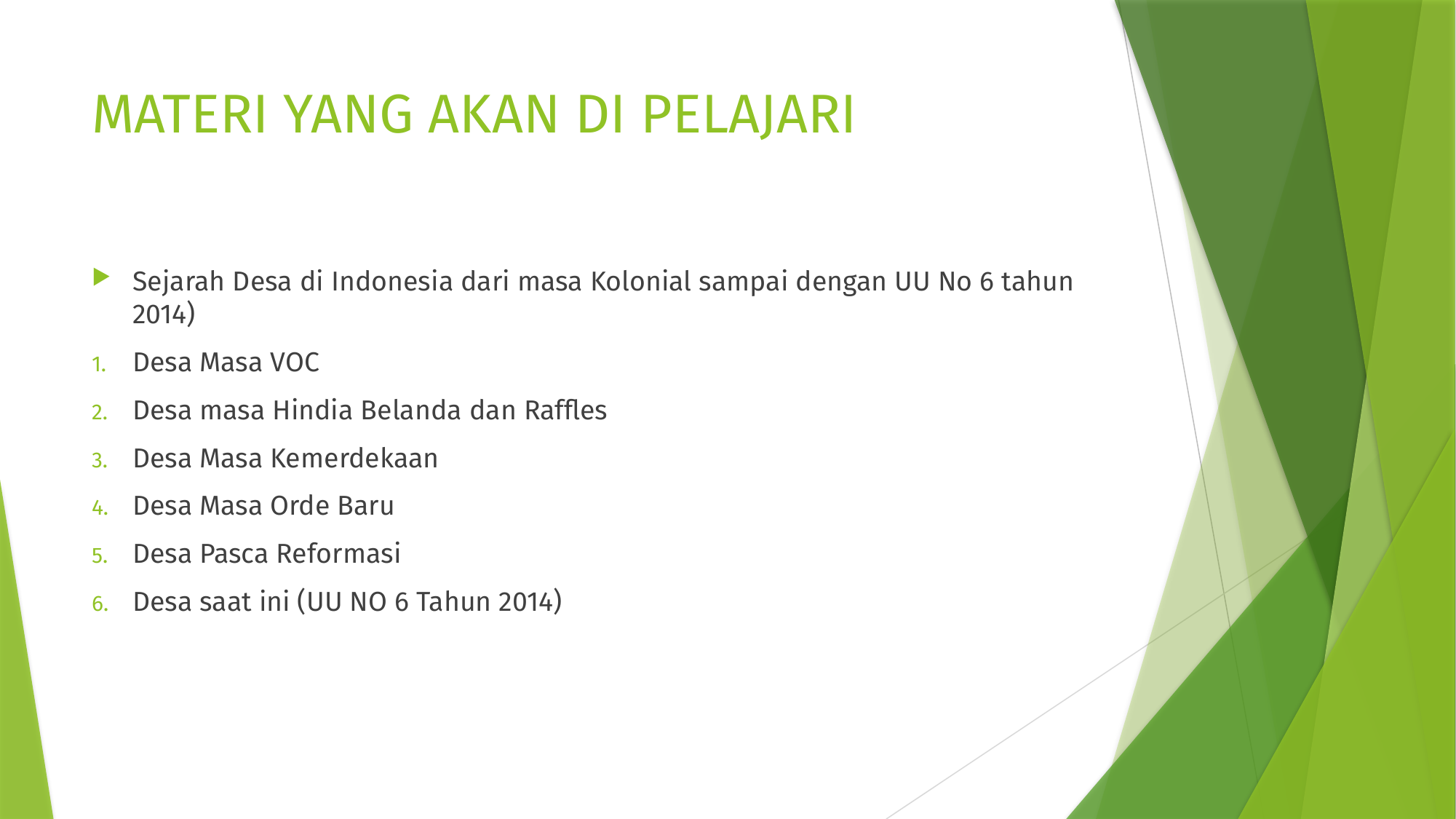

# MATERI YANG AKAN DI PELAJARI
Sejarah Desa di Indonesia dari masa Kolonial sampai dengan UU No 6 tahun 2014)
Desa Masa VOC
Desa masa Hindia Belanda dan Raffles
Desa Masa Kemerdekaan
Desa Masa Orde Baru
Desa Pasca Reformasi
Desa saat ini (UU NO 6 Tahun 2014)